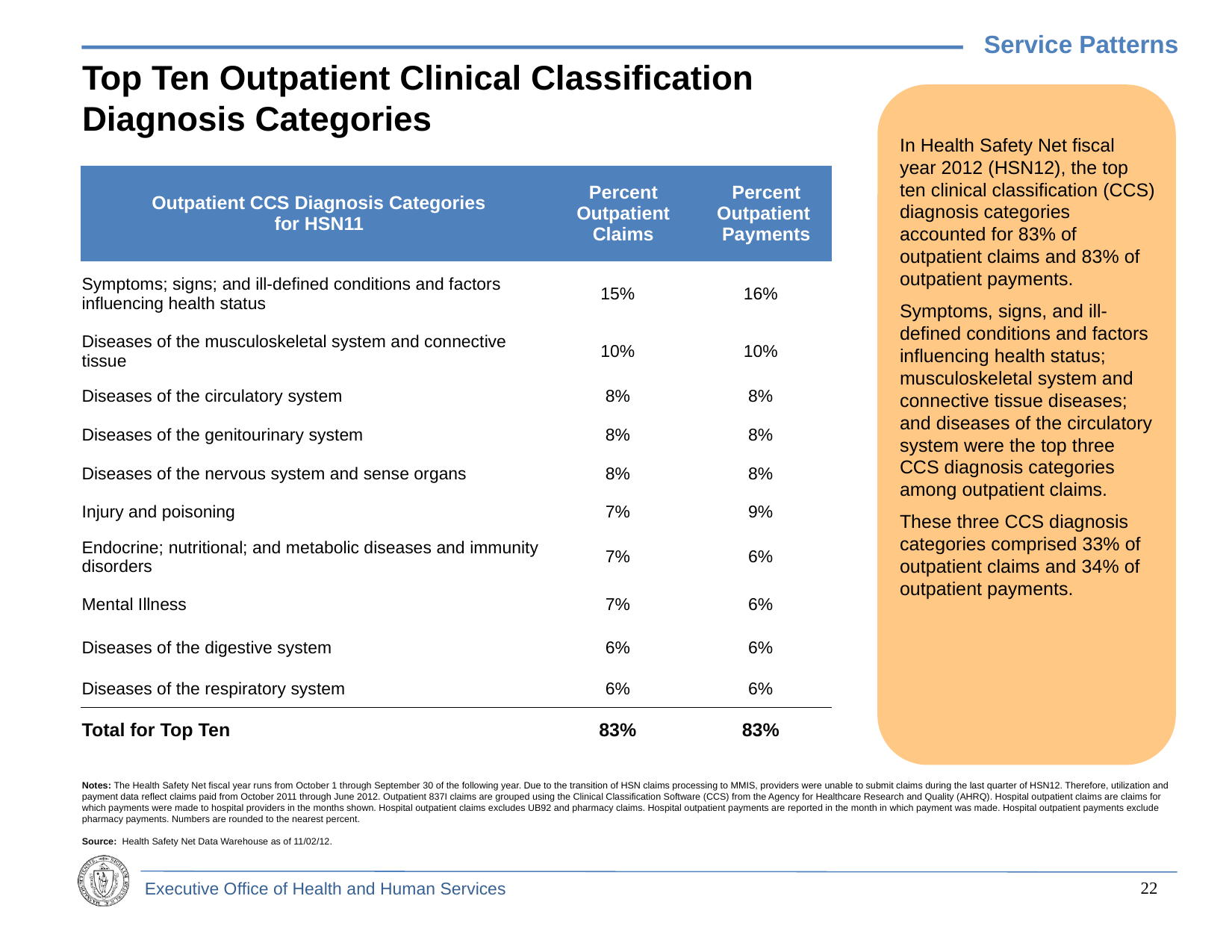

Service Patterns
Top Ten Outpatient Clinical Classification Diagnosis Categories

In Health Safety Net fiscal year 2012 (HSN12), the top ten clinical classification (CCS) diagnosis categories accounted for 83% of outpatient claims and 83% of outpatient payments.
Symptoms, signs, and ill-defined conditions and factors influencing health status; musculoskeletal system and connective tissue diseases; and diseases of the circulatory system were the top three CCS diagnosis categories among outpatient claims.
These three CCS diagnosis categories comprised 33% of outpatient claims and 34% of outpatient payments.
| Outpatient CCS Diagnosis Categories for HSN11 | Percent Outpatient Claims | Percent Outpatient Payments |
| --- | --- | --- |
| Symptoms; signs; and ill-defined conditions and factors influencing health status | 15% | 16% |
| Diseases of the musculoskeletal system and connective tissue | 10% | 10% |
| Diseases of the circulatory system | 8% | 8% |
| Diseases of the genitourinary system | 8% | 8% |
| Diseases of the nervous system and sense organs | 8% | 8% |
| Injury and poisoning | 7% | 9% |
| Endocrine; nutritional; and metabolic diseases and immunity disorders | 7% | 6% |
| Mental Illness | 7% | 6% |
| Diseases of the digestive system | 6% | 6% |
| Diseases of the respiratory system | 6% | 6% |
| Total for Top Ten | 83% | 83% |
Notes: The Health Safety Net fiscal year runs from October 1 through September 30 of the following year. Due to the transition of HSN claims processing to MMIS, providers were unable to submit claims during the last quarter of HSN12. Therefore, utilization and payment data reflect claims paid from October 2011 through June 2012. Outpatient 837I claims are grouped using the Clinical Classification Software (CCS) from the Agency for Healthcare Research and Quality (AHRQ). Hospital outpatient claims are claims for which payments were made to hospital providers in the months shown. Hospital outpatient claims excludes UB92 and pharmacy claims. Hospital outpatient payments are reported in the month in which payment was made. Hospital outpatient payments exclude pharmacy payments. Numbers are rounded to the nearest percent.

Source:  Health Safety Net Data Warehouse as of 11/02/12.
22